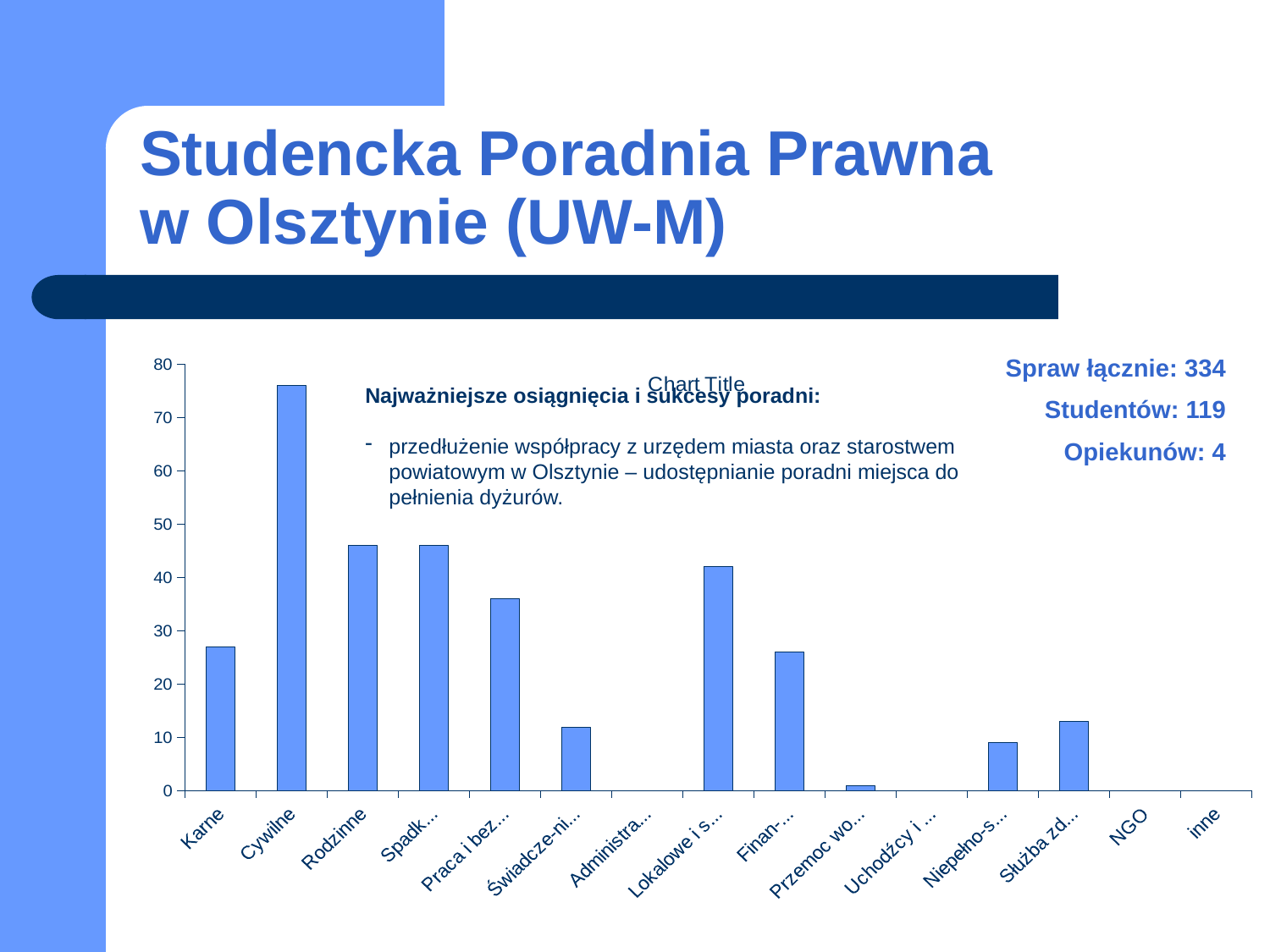

# Studencka Poradnia Prawna w Olsztynie (UW-M)
Spraw łącznie: 334
Studentów: 119
Opiekunów: 4

### Chart:

| Category |  |
|---|---|
| Karne | 27.0 |
| Cywilne | 76.0 |
| Rodzinne | 46.0 |
| Spadko-we | 46.0 |
| Praca i bezro-bocie | 36.0 |
| Świadcze-nia społeczne | 12.0 |
| Administra-cyjne | 0.0 |
| Lokalowe i spół-dzielcze | 42.0 |
| Finan-sowe | 26.0 |
| Przemoc wobec kobiet | 1.0 |
| Uchodźcy i cudzo-ziemcy | 0.0 |
| Niepełno-sprawni | 9.0 |
| Służba zdrowia | 13.0 |
| NGO | 0.0 |
| inne | 0.0 |
Najważniejsze osiągnięcia i sukcesy poradni:

przedłużenie współpracy z urzędem miasta oraz starostwem powiatowym w Olsztynie – udostępnianie poradni miejsca do pełnienia dyżurów.